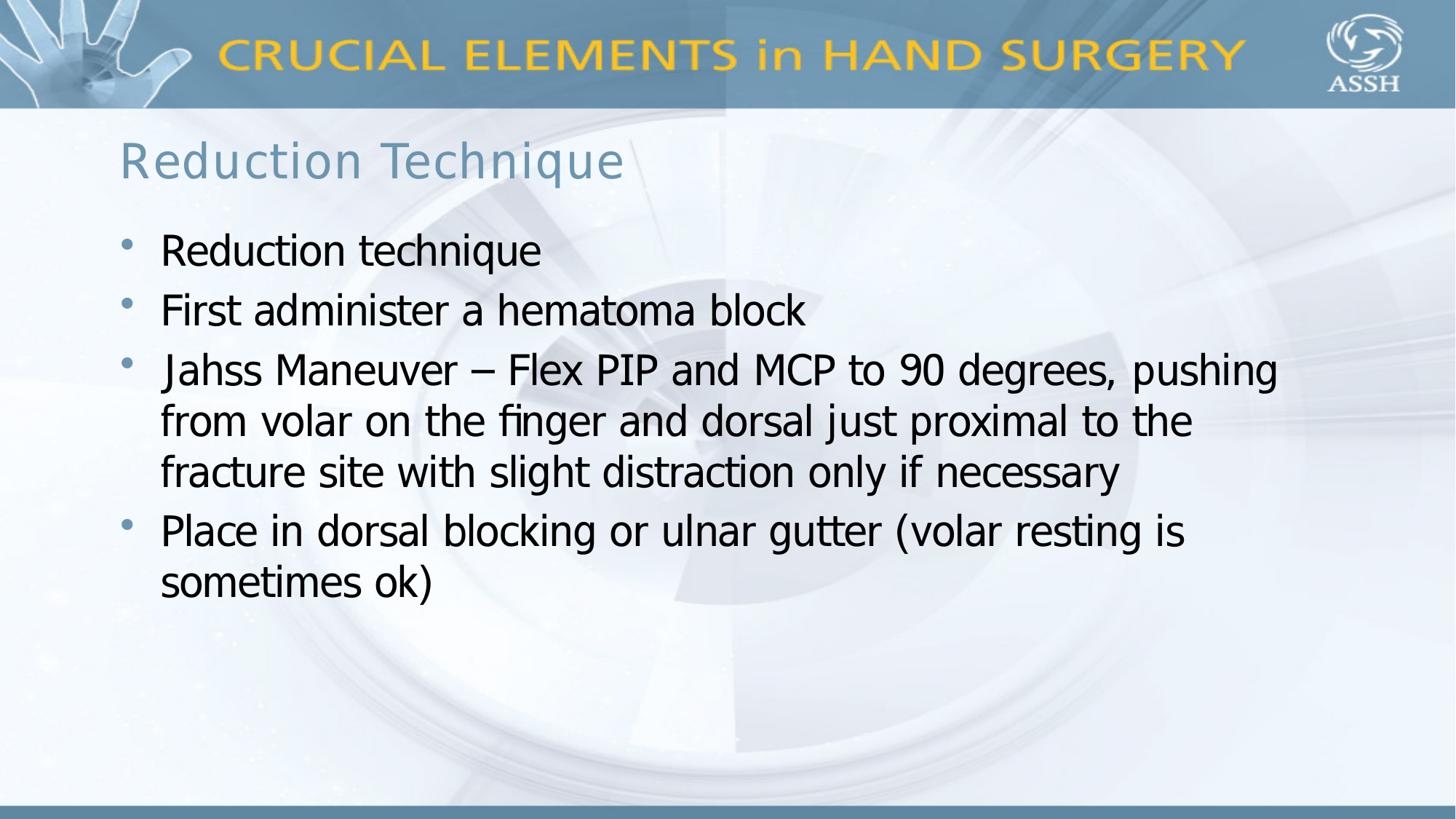

# Reduction Technique
Reduction technique
First administer a hematoma block
Jahss Maneuver – Flex PIP and MCP to 90 degrees, pushing from volar on the finger and dorsal just proximal to the fracture site with slight distraction only if necessary
Place in dorsal blocking or ulnar gutter (volar resting is sometimes ok)